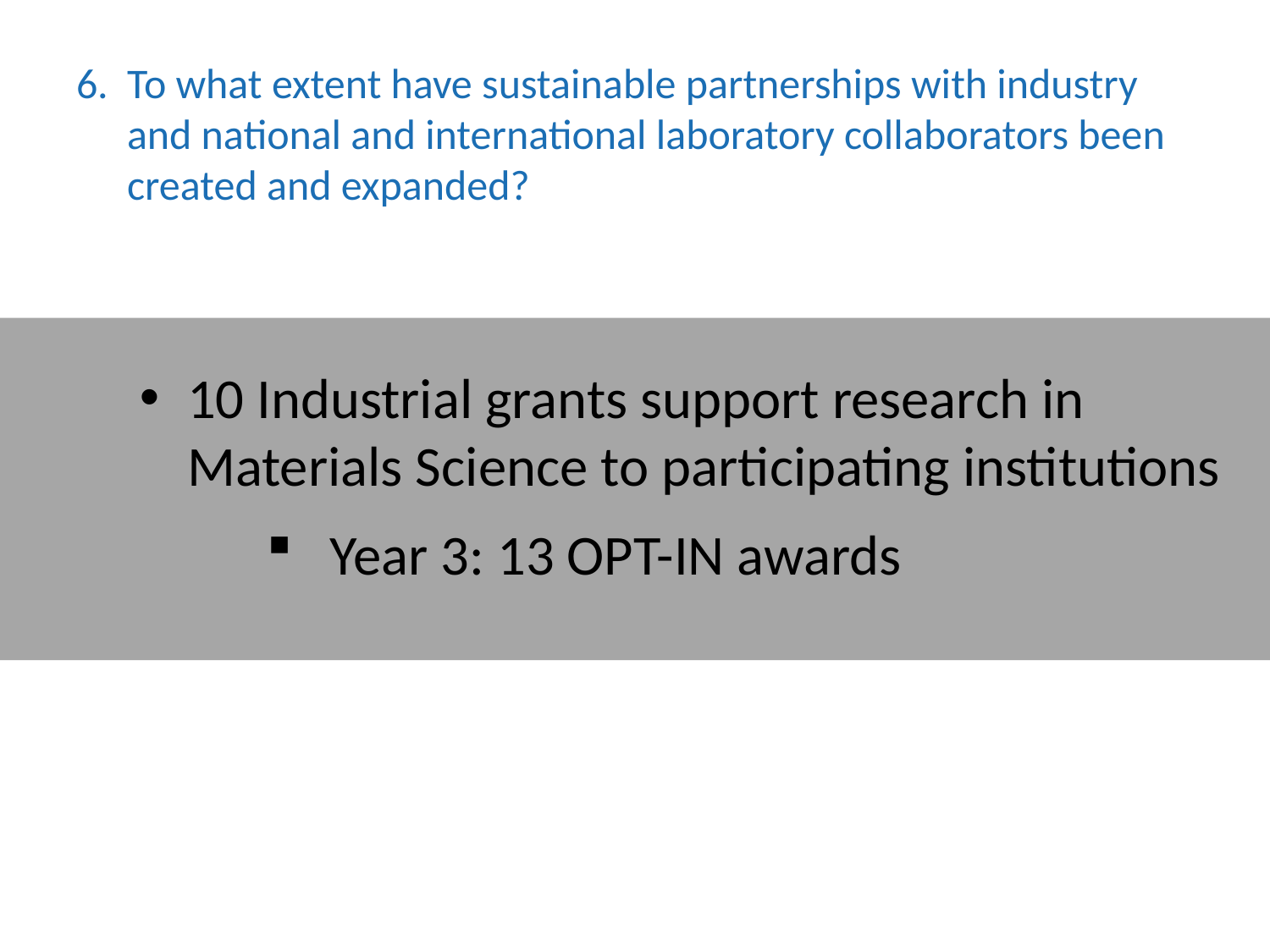

# To what extent have sustainable partnerships with industry and national and international laboratory collaborators been created and expanded?

4th Annual Industry – Academia Workshop
LA-SiGMA researchers connect with business and industry leaders
Industry collaborations
Tomography procedure
Test LA-SIGMA materials
Fabricates key component of gas sensor

National and International Laboratory Collaborations
GPGPU – enabled algorithms
Molecular scale theory
Code development
Metal Organic Frameworks
Integrated First – Density Functional Theory

10 Industrial grants support research in Materials Science to participating institutions

Year 3: 13 OPT-IN awards

*Year 3 data is based on information obtained from between October 2012 and April 2013.